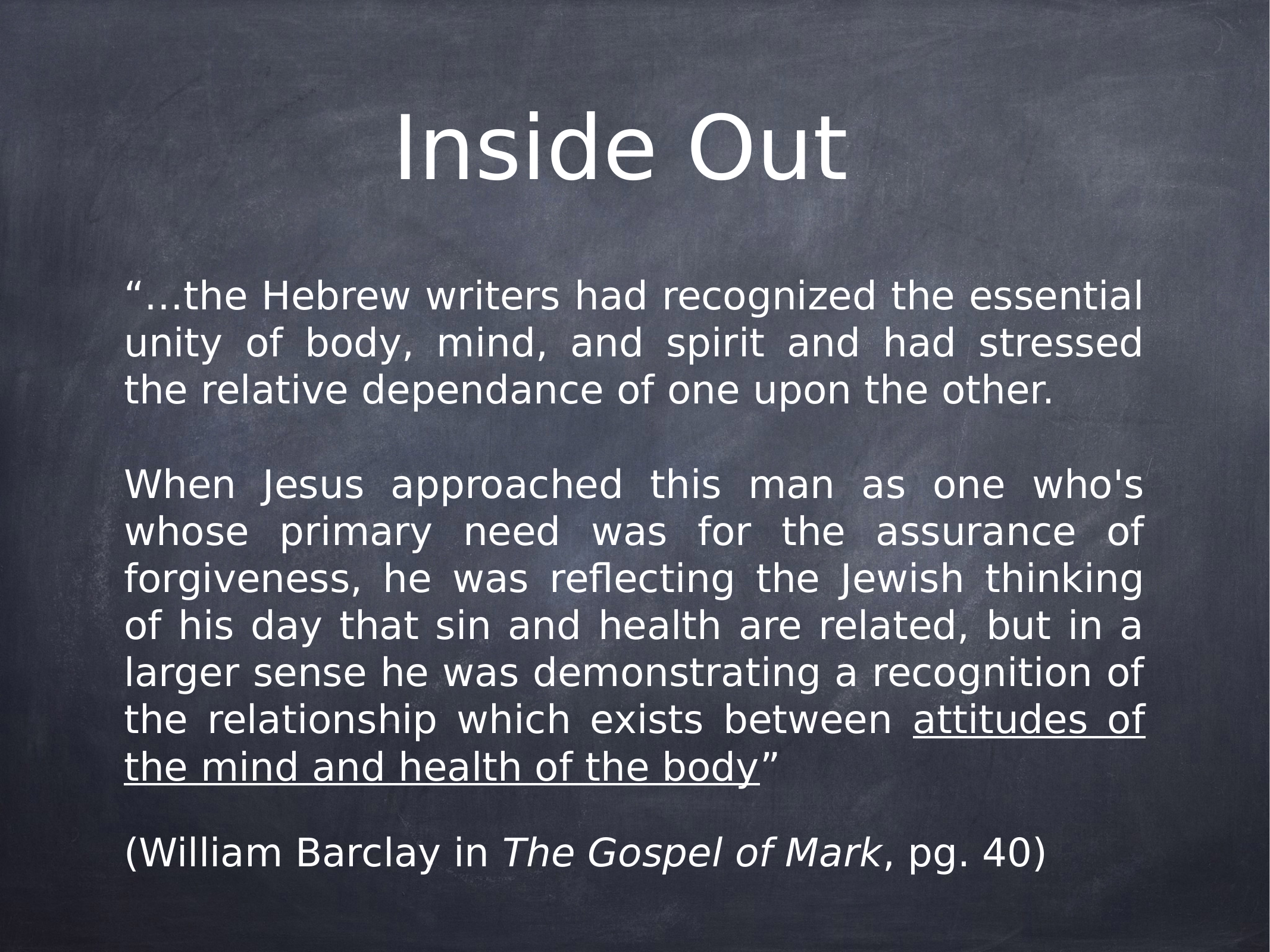

# Inside Out
“…the Hebrew writers had recognized the essential unity of body, mind, and spirit and had stressed the relative dependance of one upon the other.
When Jesus approached this man as one who's whose primary need was for the assurance of forgiveness, he was reflecting the Jewish thinking of his day that sin and health are related, but in a larger sense he was demonstrating a recognition of the relationship which exists between attitudes of the mind and health of the body”
(William Barclay in The Gospel of Mark, pg. 40)